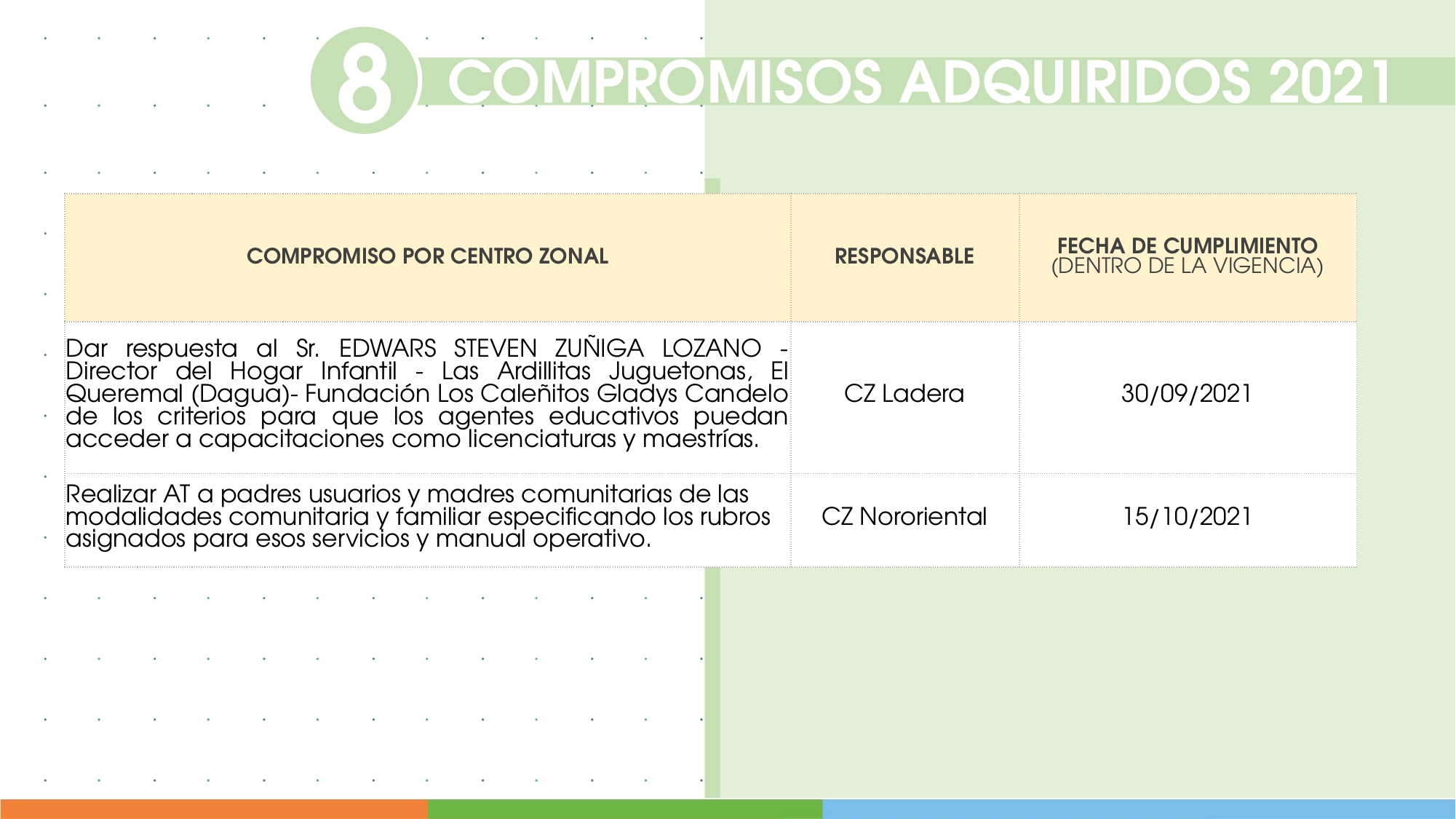

8
COMPROMISOS ADQUIRIDOS 2021

| COMPROMISO POR CENTRO ZONAL | RESPONSABLE | FECHA DE CUMPLIMIENTO (DENTRO DE LA VIGENCIA) |
| --- | --- | --- |
| Dar respuesta al Sr. EDWARS STEVEN ZUÑIGA LOZANO - Director del Hogar Infantil - Las Ardillitas Juguetonas, El Queremal (Dagua)- Fundación Los Caleñitos Gladys Candelo de los criterios para que los agentes educativos puedan acceder a capacitaciones como licenciaturas y maestrías. | CZ Ladera | 30/09/2021 |
| Realizar AT a padres usuarios y madres comunitarias de las modalidades comunitaria y familiar especificando los rubros asignados para esos servicios y manual operativo. | CZ Nororiental | 15/10/2021 |